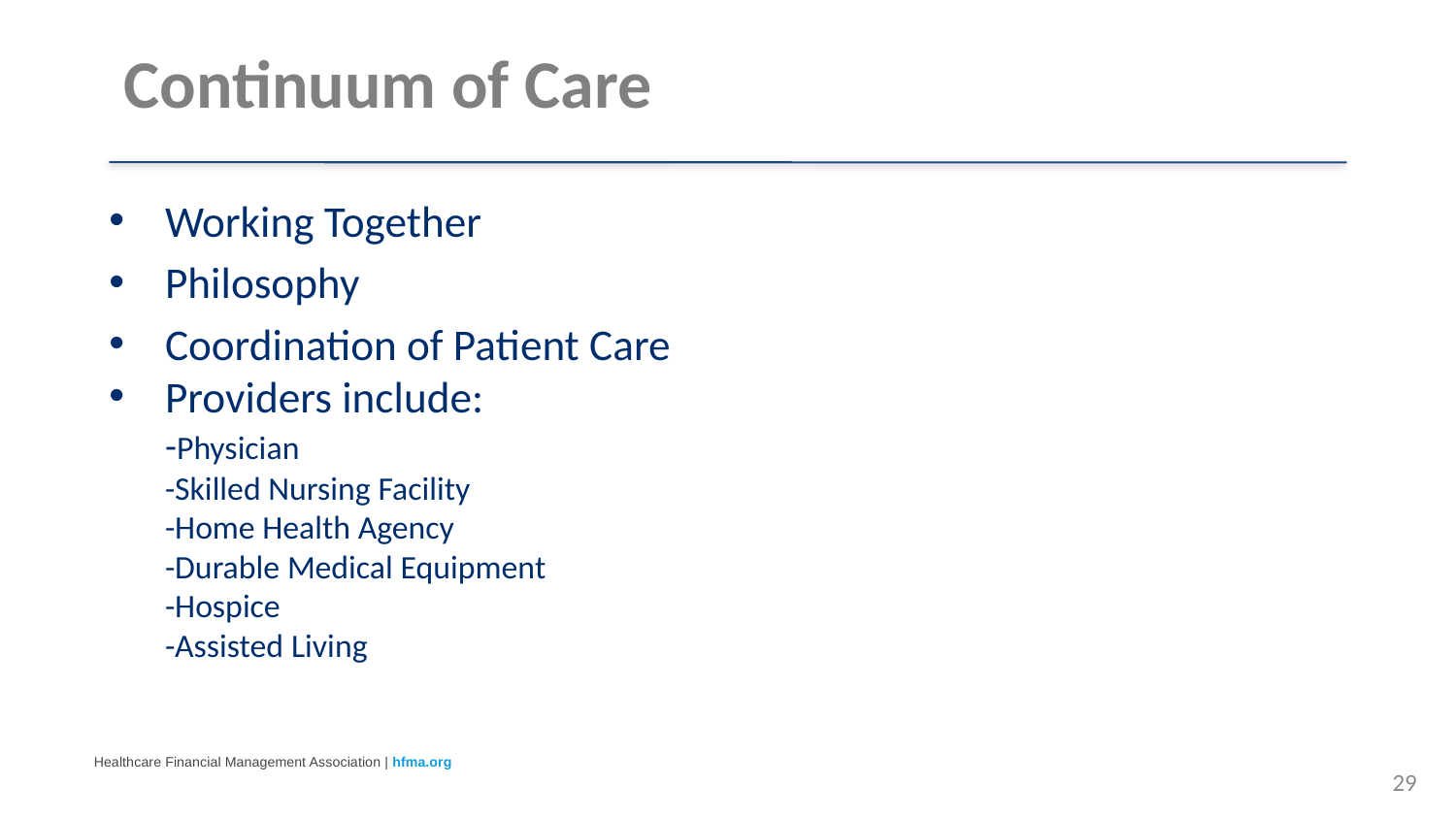

# Continuum of Care
Working Together
Philosophy
Coordination of Patient Care
Providers include:
-Physician
-Skilled Nursing Facility
-Home Health Agency
-Durable Medical Equipment
-Hospice
-Assisted Living
29